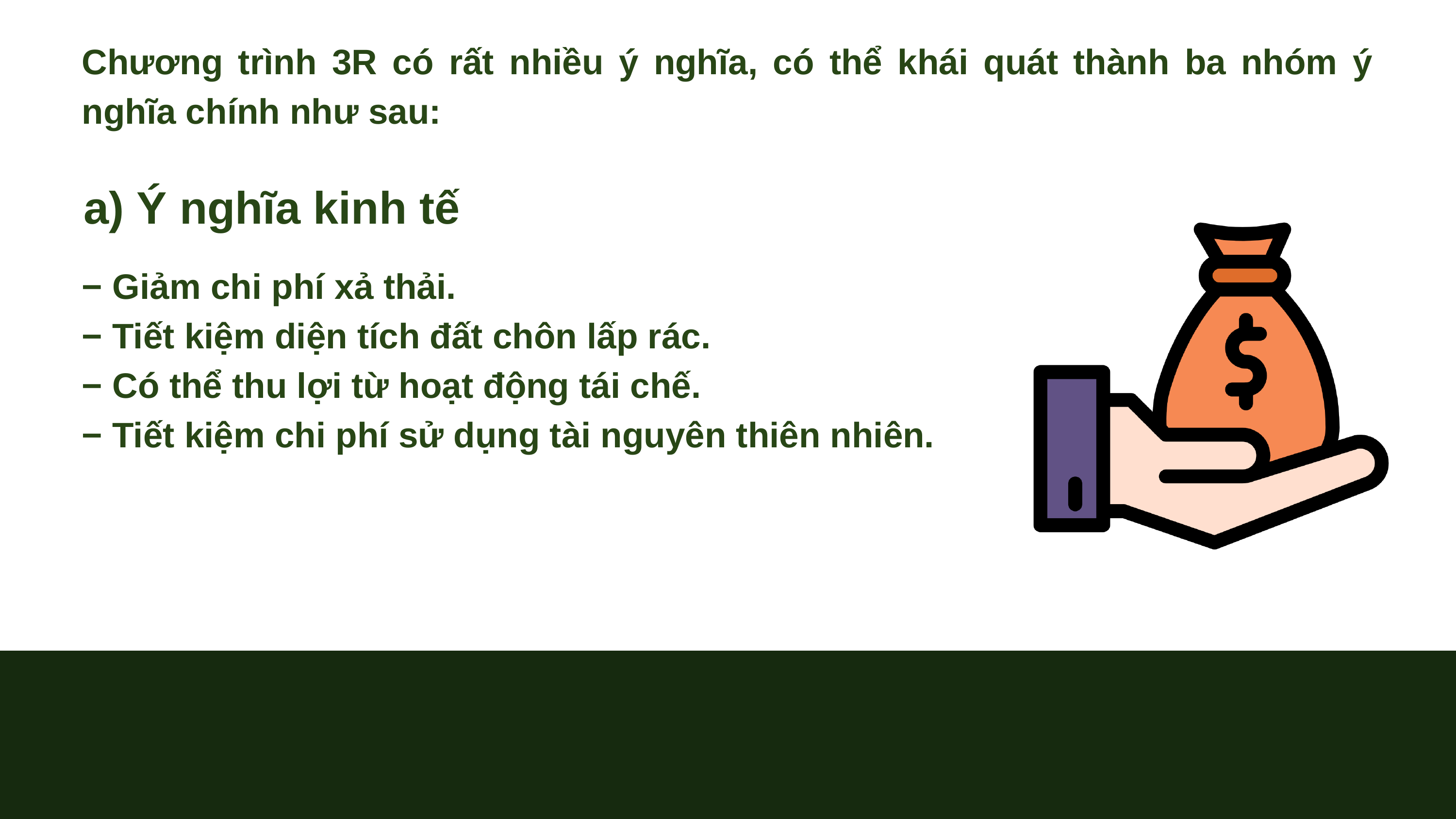

Chương trình 3R có rất nhiều ý nghĩa, có thể khái quát thành ba nhóm ý nghĩa chính như sau:

a) Ý nghĩa kinh tế

− Giảm chi phí xả thải.
− Tiết kiệm diện tích đất chôn lấp rác.
− Có thể thu lợi từ hoạt động tái chế.
− Tiết kiệm chi phí sử dụng tài nguyên thiên nhiên.